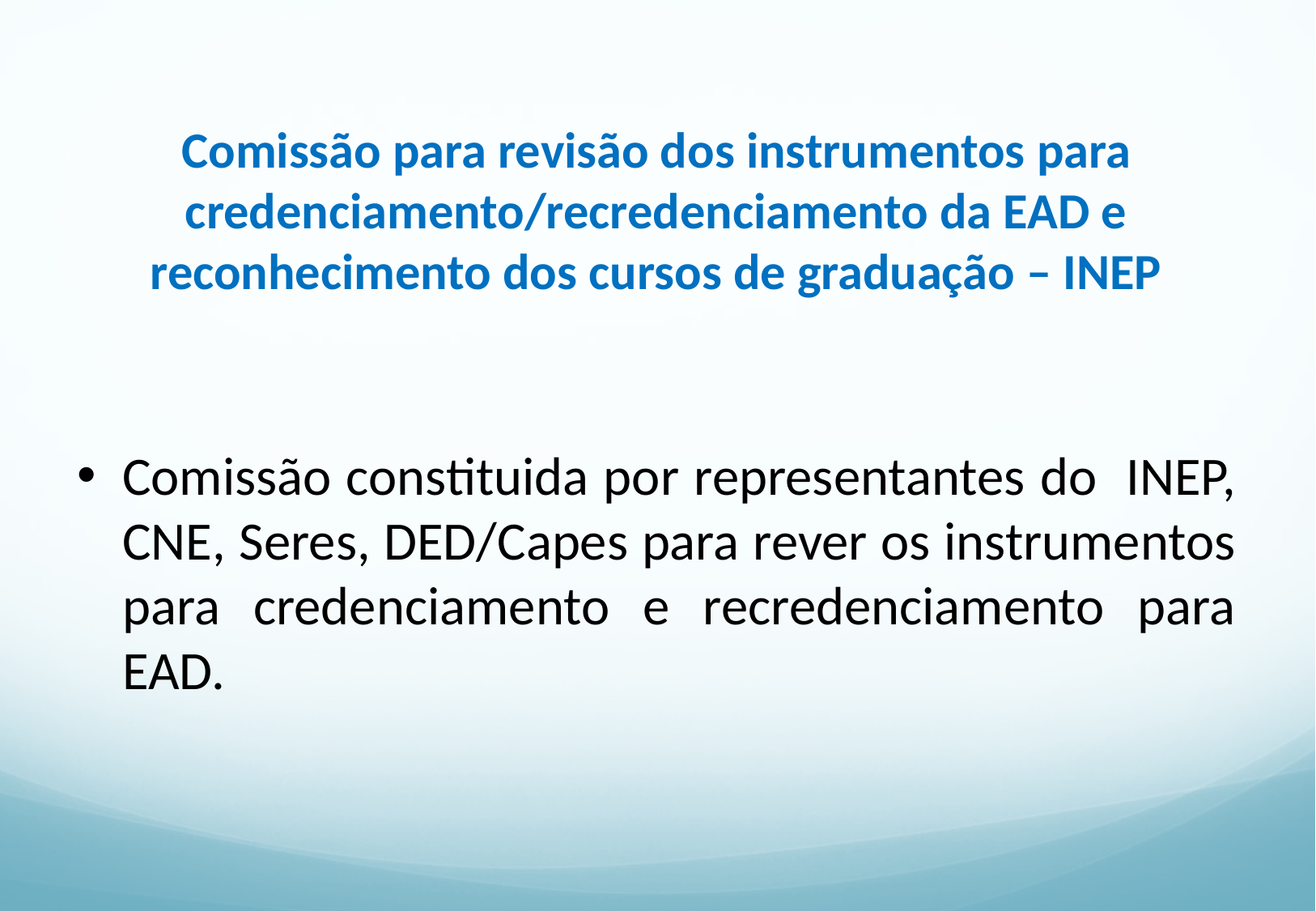

# Comissão para revisão dos instrumentos para credenciamento/recredenciamento da EAD e reconhecimento dos cursos de graduação – INEP

Comissão constituida por representantes do  INEP, CNE, Seres, DED/Capes para rever os instrumentos para credenciamento e recredenciamento para EAD.